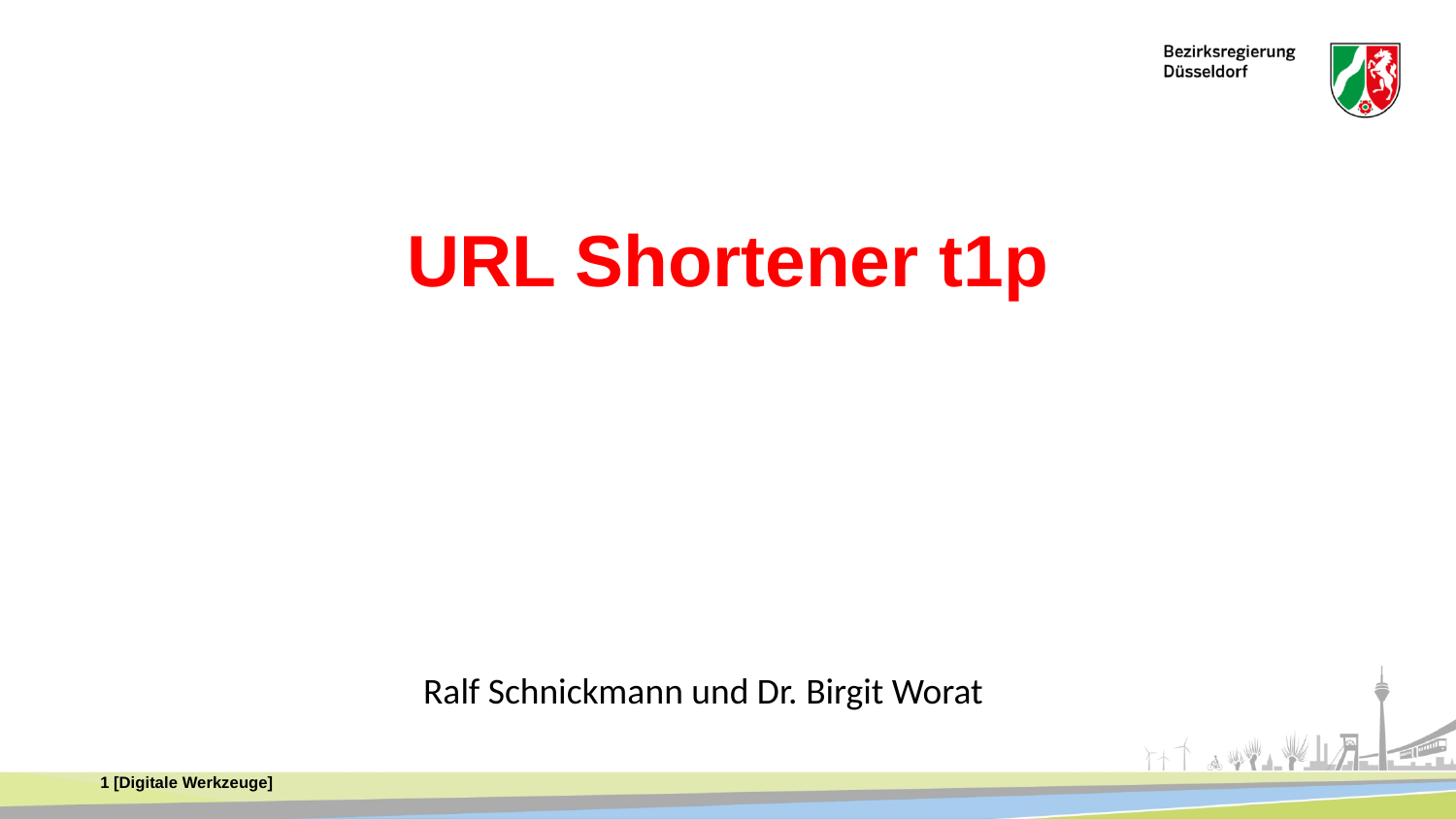

URL Shortener t1p

Ralf Schnickmann und Dr. Birgit Worat